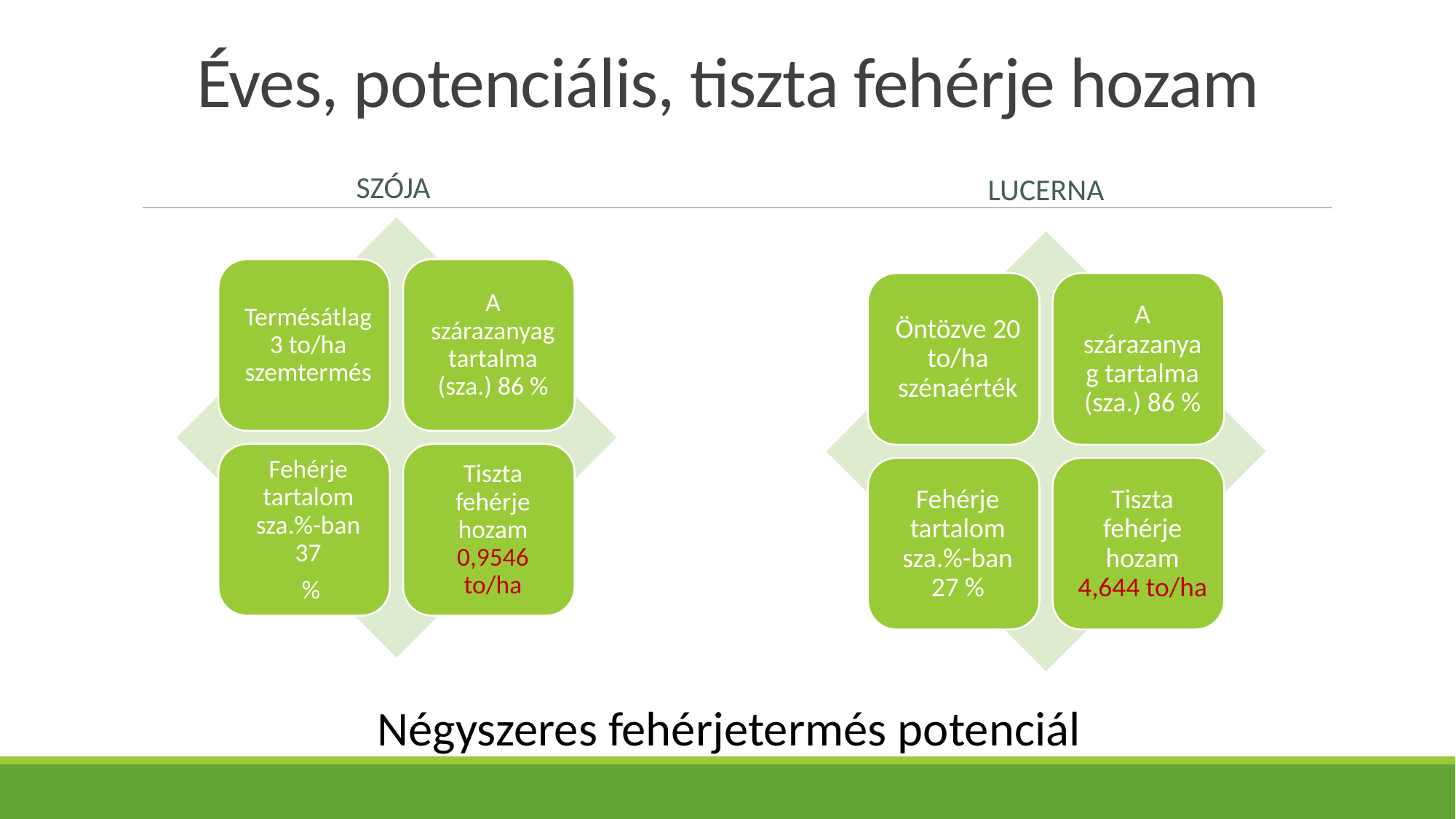

# Éves, potenciális, tiszta fehérje hozam
Szója
Lucerna
Termésátlag 3 to/ha szemtermés
A szárazanyag tartalma (sza.) 86 %
Fehérje tartalom sza.%-ban 37
 %
Tiszta fehérje hozam 0,9546 to/ha
Öntözve 20 to/ha szénaérték
A szárazanyag tartalma (sza.) 86 %
Fehérje tartalom sza.%-ban 27 %
Tiszta fehérje hozam 4,644 to/ha
Négyszeres fehérjetermés potenciál